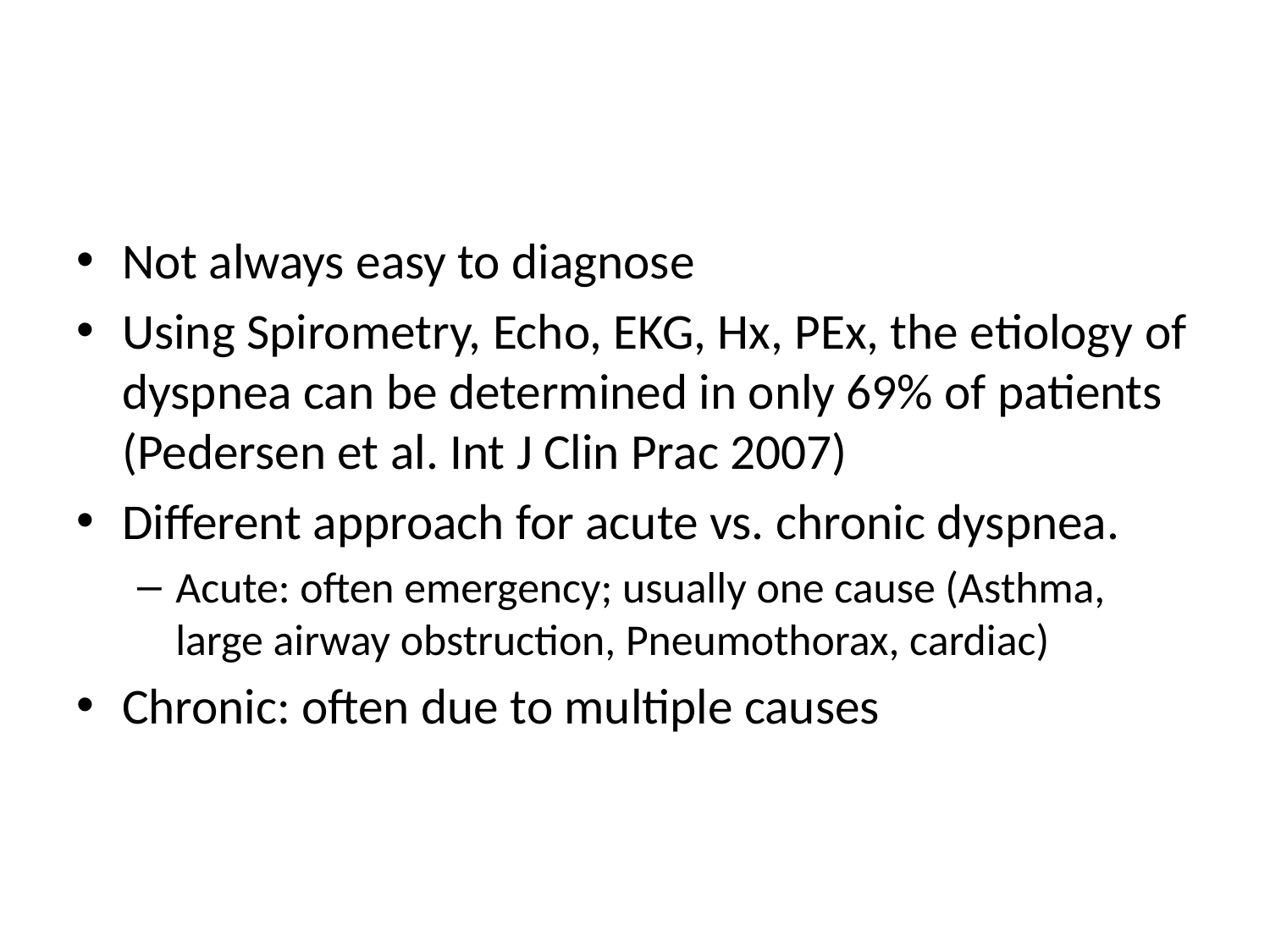

#
Not always easy to diagnose
Using Spirometry, Echo, EKG, Hx, PEx, the etiology of dyspnea can be determined in only 69% of patients (Pedersen et al. Int J Clin Prac 2007)
Different approach for acute vs. chronic dyspnea.
Acute: often emergency; usually one cause (Asthma, large airway obstruction, Pneumothorax, cardiac)
Chronic: often due to multiple causes